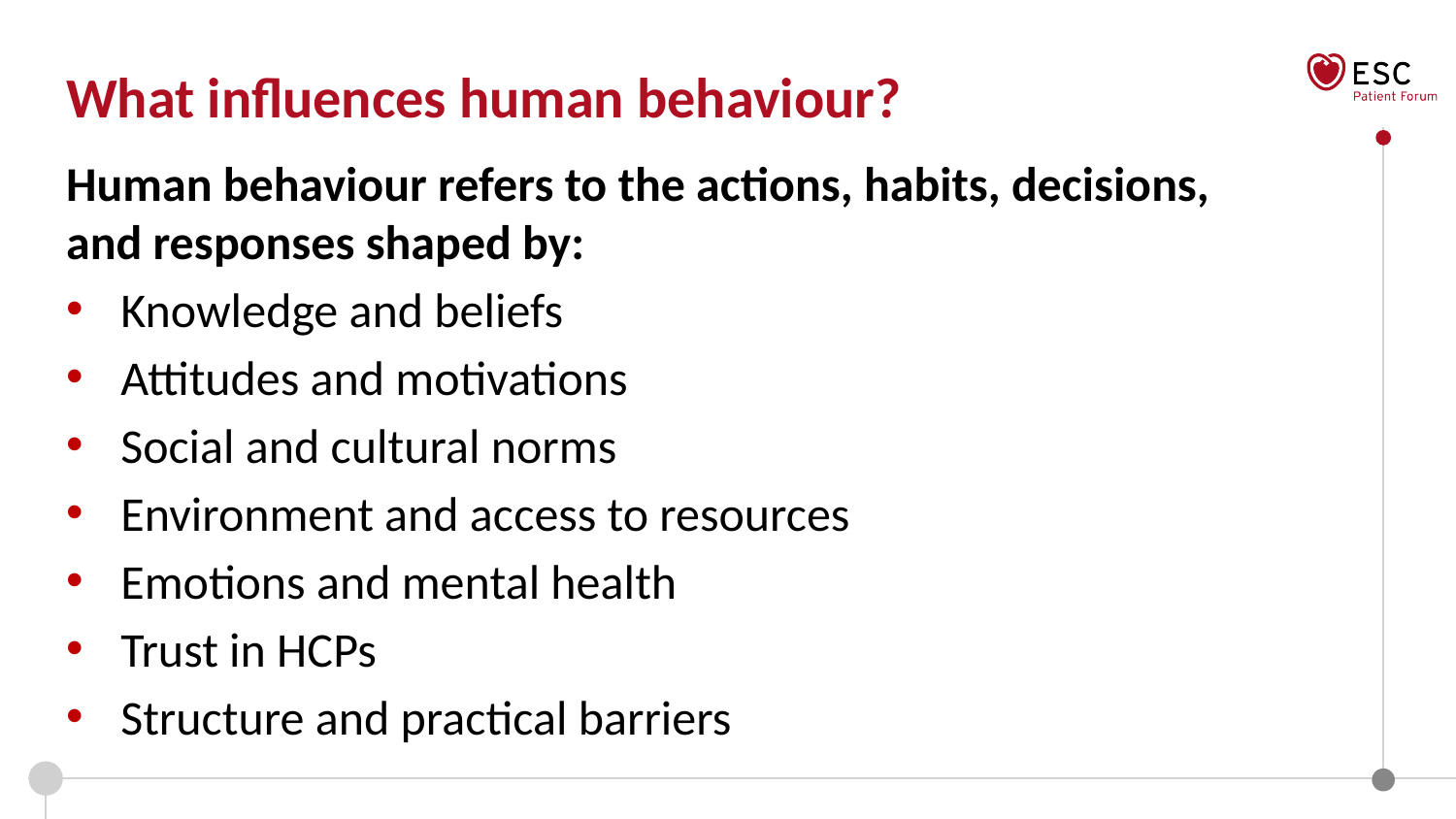

# What influences human behaviour?

Human behaviour refers to the actions, habits, decisions, and responses shaped by:
Knowledge and beliefs
Attitudes and motivations
Social and cultural norms
Environment and access to resources
Emotions and mental health
Trust in HCPs
Structure and practical barriers